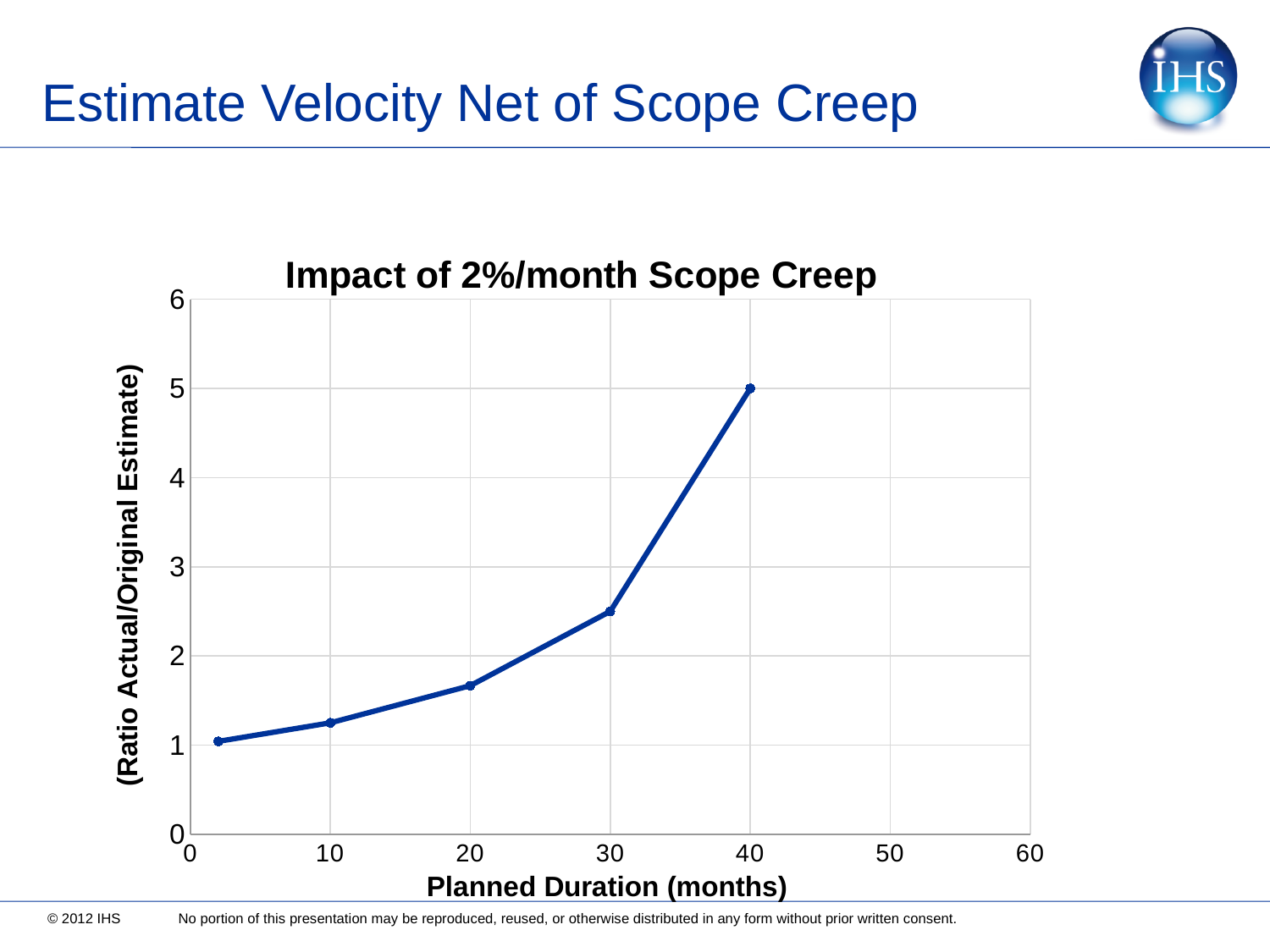

# Estimate Velocity Net of Scope Creep

### Chart: Impact of 2%/month Scope Creep

| Category | Ratio |
|---|---|